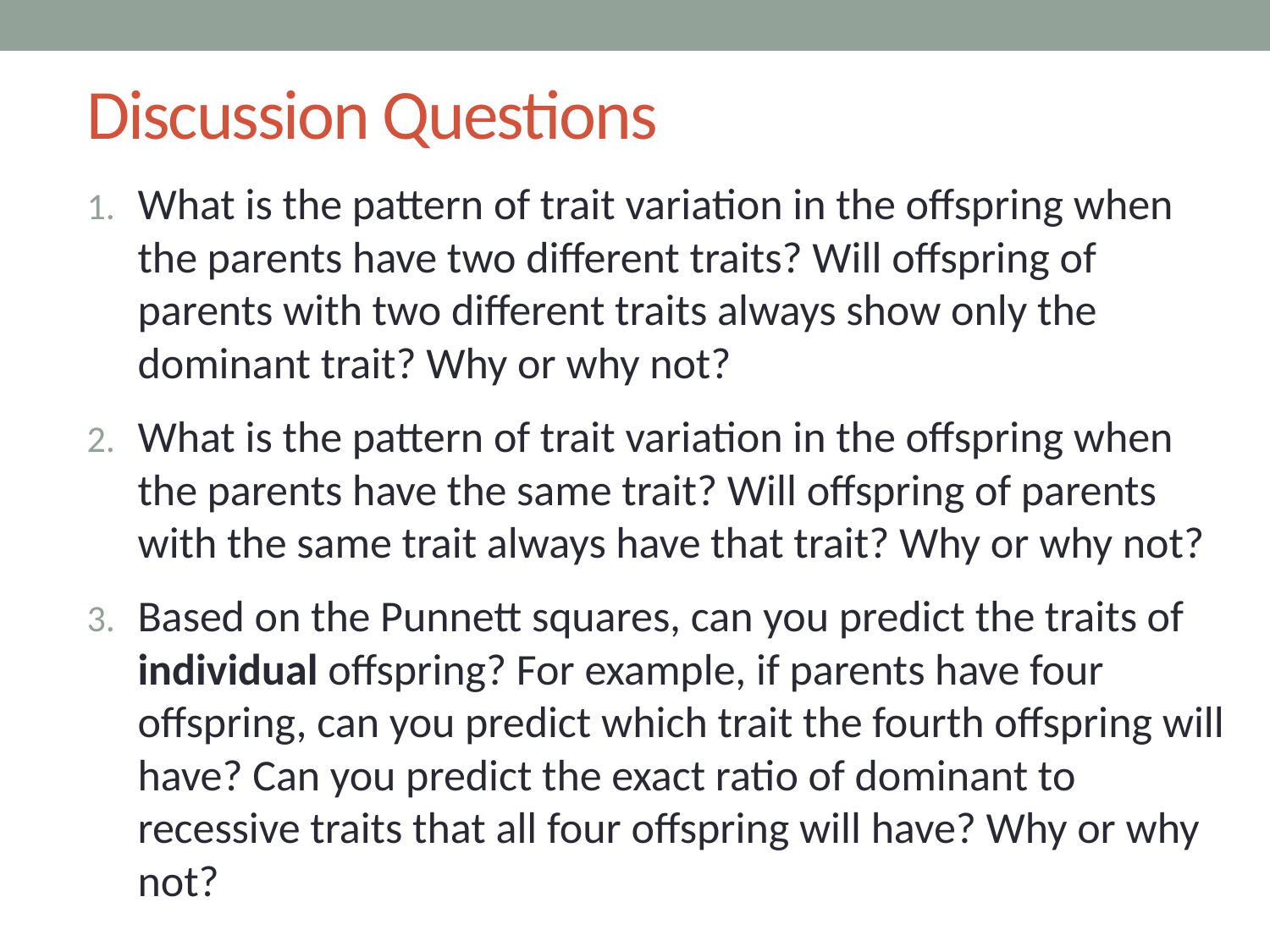

# Discussion Questions
What is the pattern of trait variation in the offspring when the parents have two different traits? Will offspring of parents with two different traits always show only the dominant trait? Why or why not?
What is the pattern of trait variation in the offspring when the parents have the same trait? Will offspring of parents with the same trait always have that trait? Why or why not?
Based on the Punnett squares, can you predict the traits of individual offspring? For example, if parents have four offspring, can you predict which trait the fourth offspring will have? Can you predict the exact ratio of dominant to recessive traits that all four offspring will have? Why or why not?